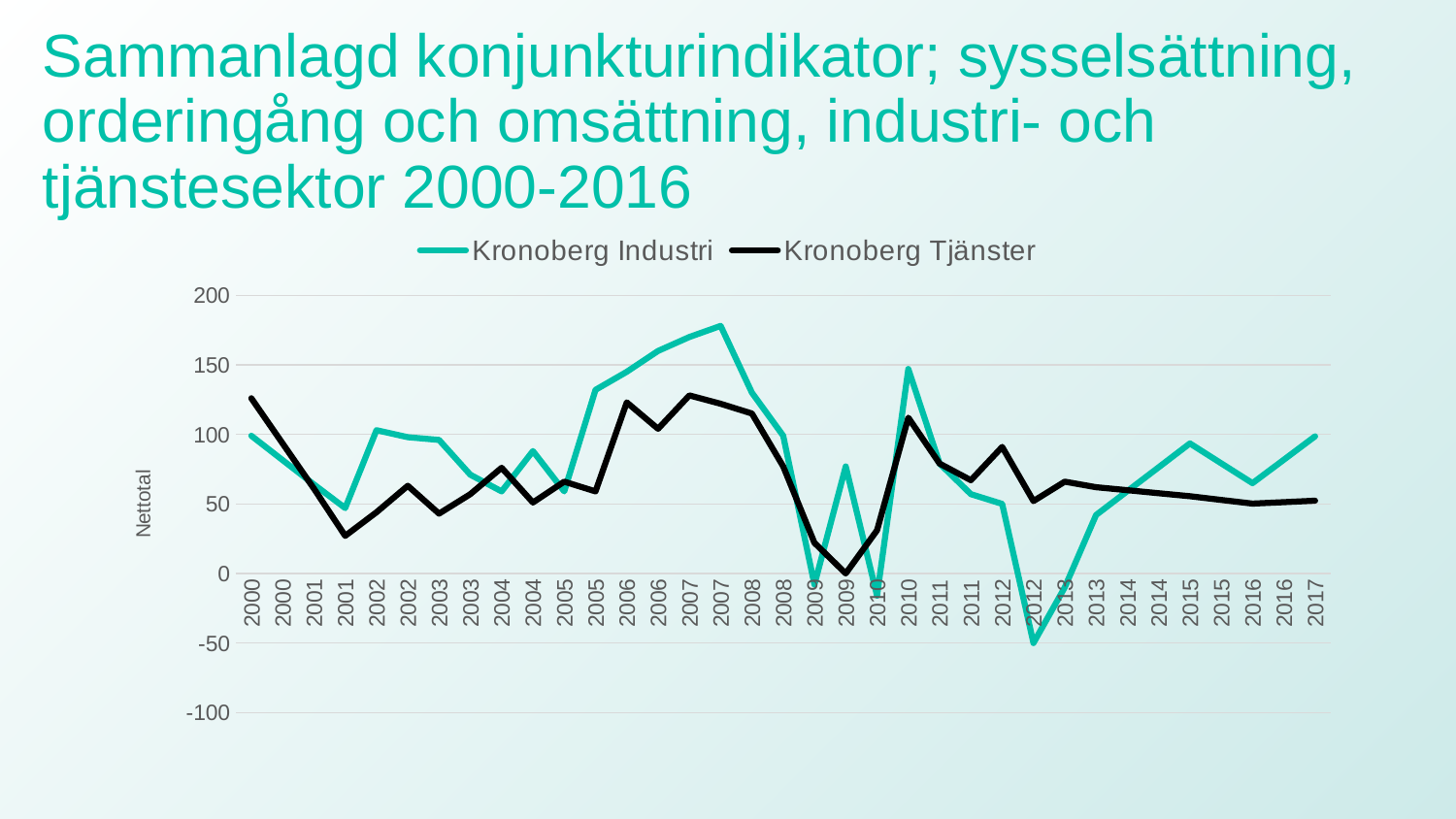

# Sammanlagd konjunkturindikator; sysselsättning, orderingång och omsättning, industri- och tjänstesektor 2000-2016

### Chart

| Category | Kronoberg | Kronoberg |
|---|---|---|
| 2000 | 99.0 | 126.0 |
| 2000 | 81.5 | 93.5 |
| 2001 | 64.0 | 61.0 |
| 2001 | 47.0 | 27.0 |
| 2002 | 103.0 | 44.0 |
| 2002 | 98.0 | 63.0 |
| 2003 | 96.0 | 43.0 |
| 2003 | 71.0 | 57.0 |
| 2004 | 59.0 | 76.0 |
| 2004 | 88.0 | 51.0 |
| 2005 | 59.0 | 66.0 |
| 2005 | 132.0 | 59.0 |
| 2006 | 145.0 | 123.0 |
| 2006 | 160.0 | 104.0 |
| 2007 | 170.0 | 128.0 |
| 2007 | 178.0 | 122.0 |
| 2008 | 130.0 | 115.0 |
| 2008 | 99.0 | 77.0 |
| 2009 | -8.0 | 22.0 |
| 2009 | 77.0 | 0.0 |
| 2010 | -16.0 | 31.0 |
| 2010 | 147.0 | 112.0 |
| 2011 | 79.0 | 79.0 |
| 2011 | 57.0 | 67.0 |
| 2012 | 50.0 | 91.0 |
| 2012 | -50.0 | 52.0 |
| 2013 | -10.0 | 66.0 |
| 2013 | 42.0 | 62.0 |
| 2014 | 59.166666666666664 | 59.83333333333333 |
| 2014 | 76.33333333333333 | 57.666666666666664 |
| 2015 | 93.5 | 55.50000000000001 |
| 2015 | 79.2 | 52.85000000000001 |
| 2016 | 64.9 | 50.2 |
| 2016 | 81.75 | 51.25 |
| 2017 | 98.6 | 52.3 |